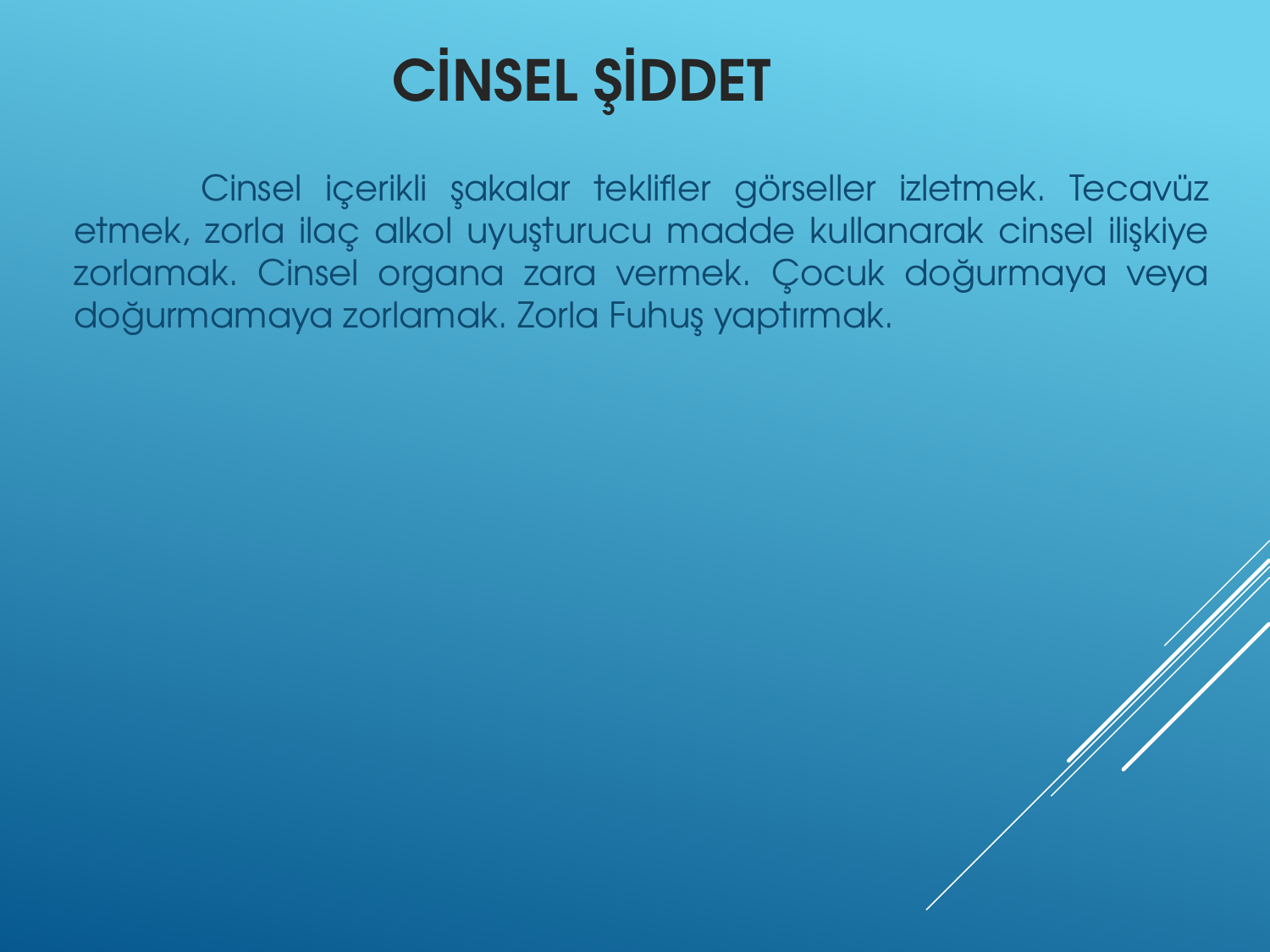

Cinsel içerikli şakalar teklifler görseller izletmek. Tecavüz etmek, zorla ilaç alkol uyuşturucu madde kullanarak cinsel ilişkiye zorlamak. Cinsel organa zara vermek. Çocuk doğurmaya veya doğurmamaya zorlamak. Zorla Fuhuş yaptırmak.
# CİNSEL ŞİDDET